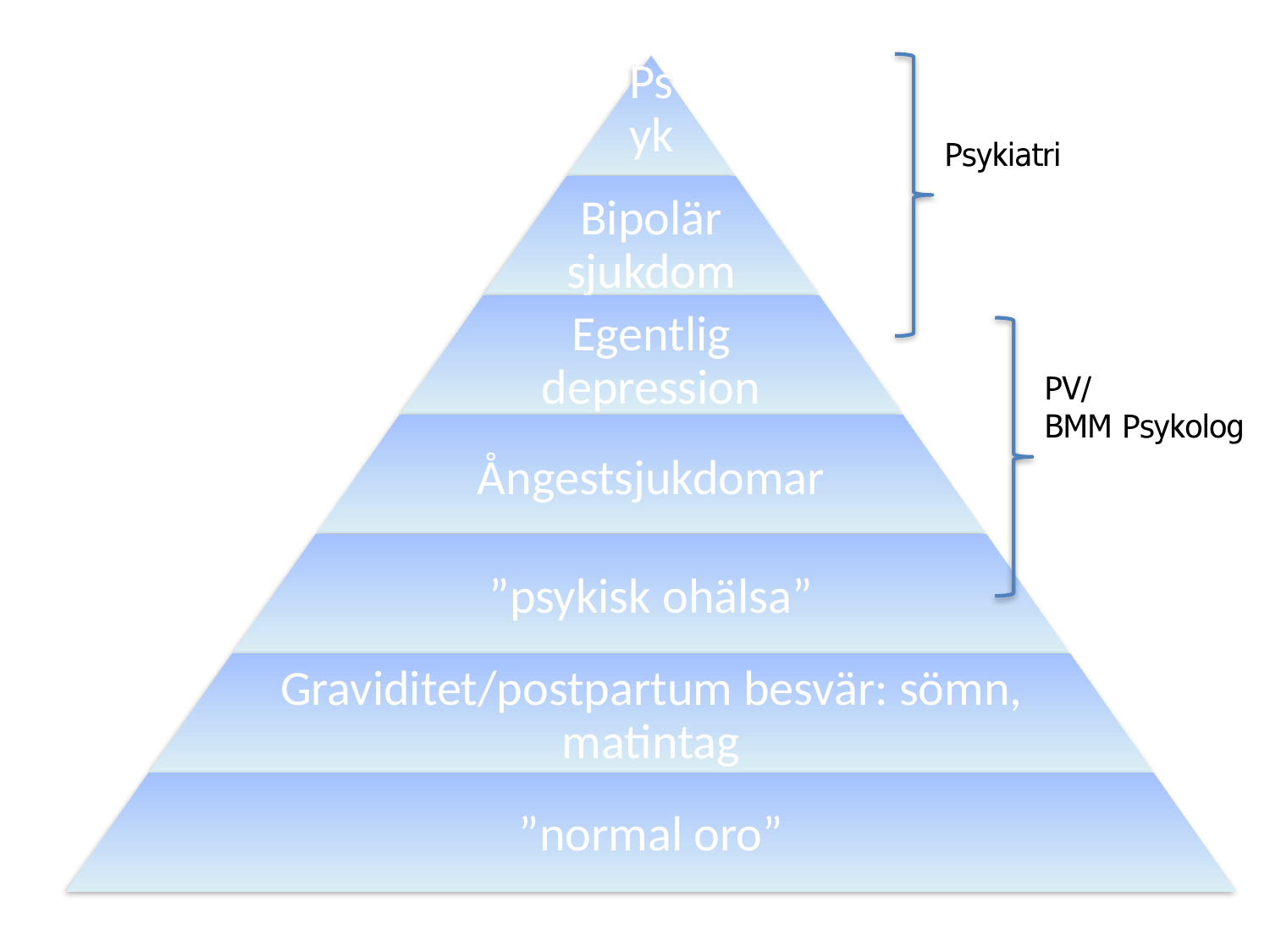

Psykos
Bipolär sjukdom
Egentlig depression
Ångestsjukdomar
”psykisk ohälsa”
Graviditet/postpartum besvär: sömn, matintag
”normal oro”
Psykiatri

PV/
BMM Psykolog